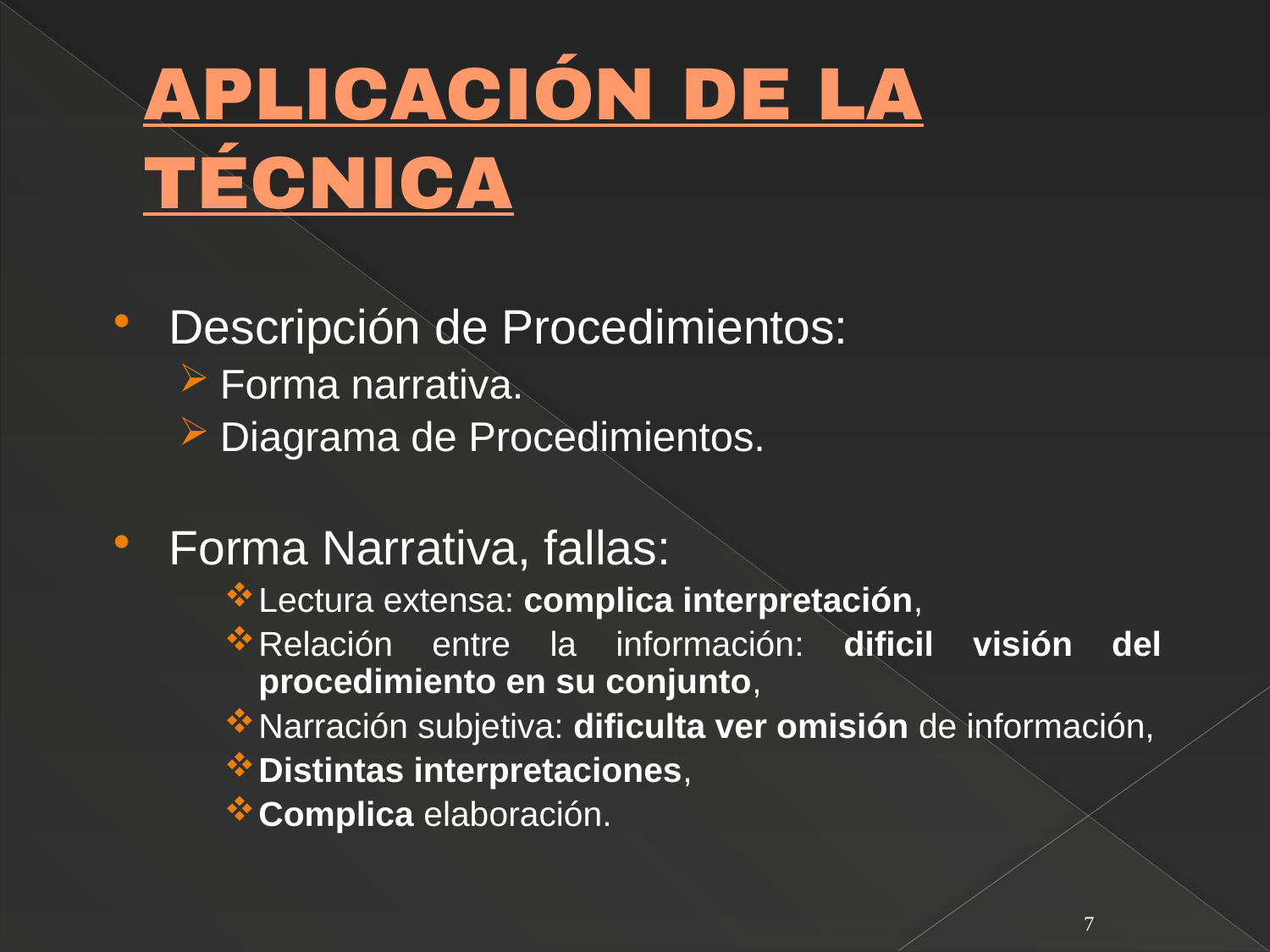

# APLICACIÓN DE LA TÉCNICA
Descripción de Procedimientos:
Forma narrativa.
Diagrama de Procedimientos.

Forma Narrativa, fallas:
Lectura extensa: complica interpretación,
Relación entre la información: dificil visión del procedimiento en su conjunto,
Narración subjetiva: dificulta ver omisión de información,
Distintas interpretaciones,
Complica elaboración.

7